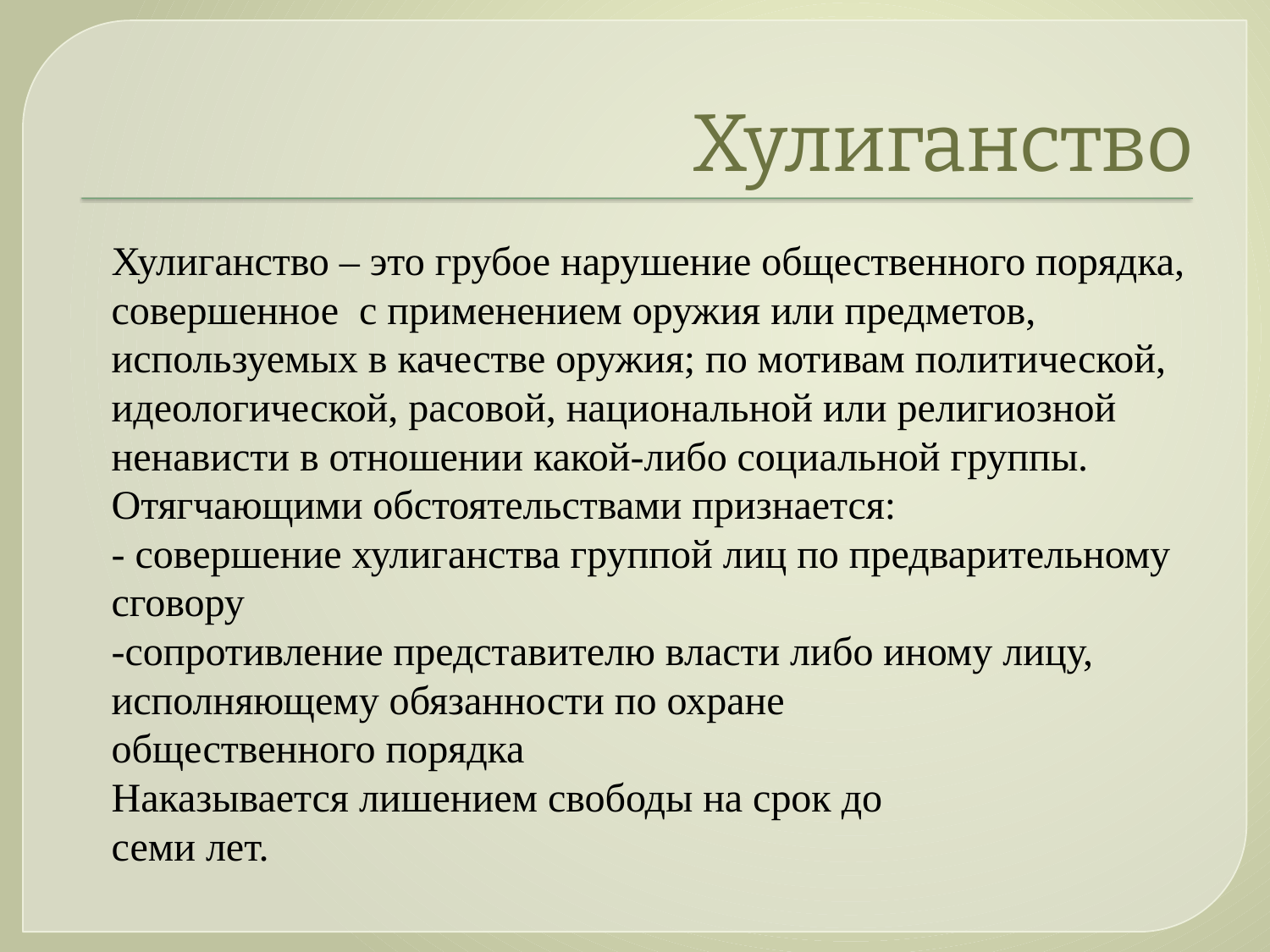

# Хулиганство
	Хулиганство – это грубое нарушение общественного порядка, совершенное  с применением оружия или предметов, используемых в качестве оружия; по мотивам политической, идеологической, расовой, национальной или религиозной ненависти в отношении какой-либо социальной группы.
	Отягчающими обстоятельствами признается:
	- совершение хулиганства группой лиц по предварительному сговору
	-сопротивление представителю власти либо иному лицу, исполняющему обязанности по охране
	общественного порядка
	Наказывается лишением свободы на срок до
	семи лет.